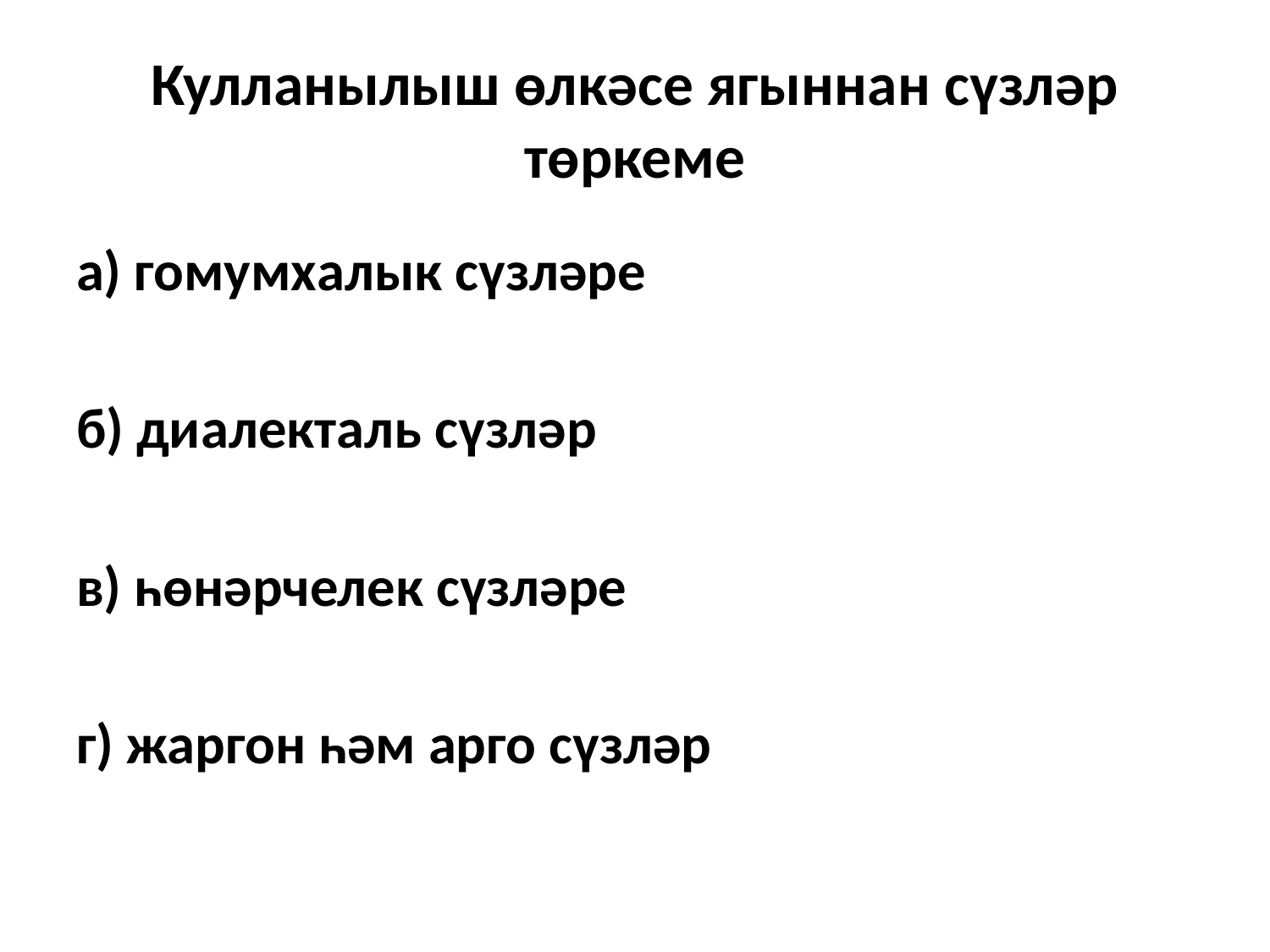

# Кулланылыш өлкәсе ягыннан сүзләр төркеме
а) гомумхалык сүзләре

б) диалекталь сүзләр

в) һөнәрчелек сүзләре

г) жаргон һәм арго сүзләр